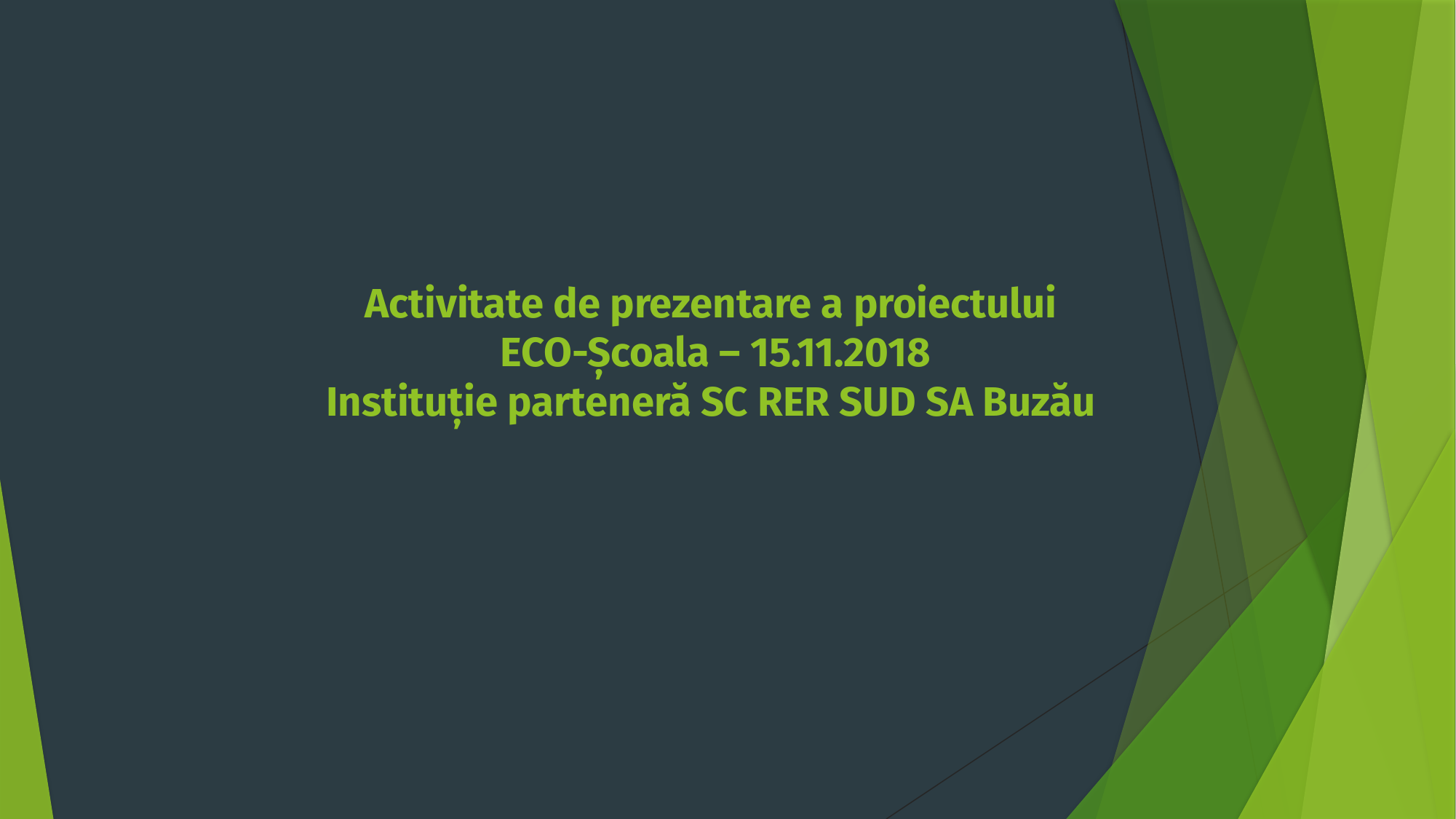

# Activitate de prezentare a proiectului ECO-Școala – 15.11.2018 Instituție parteneră SC RER SUD SA Buzău